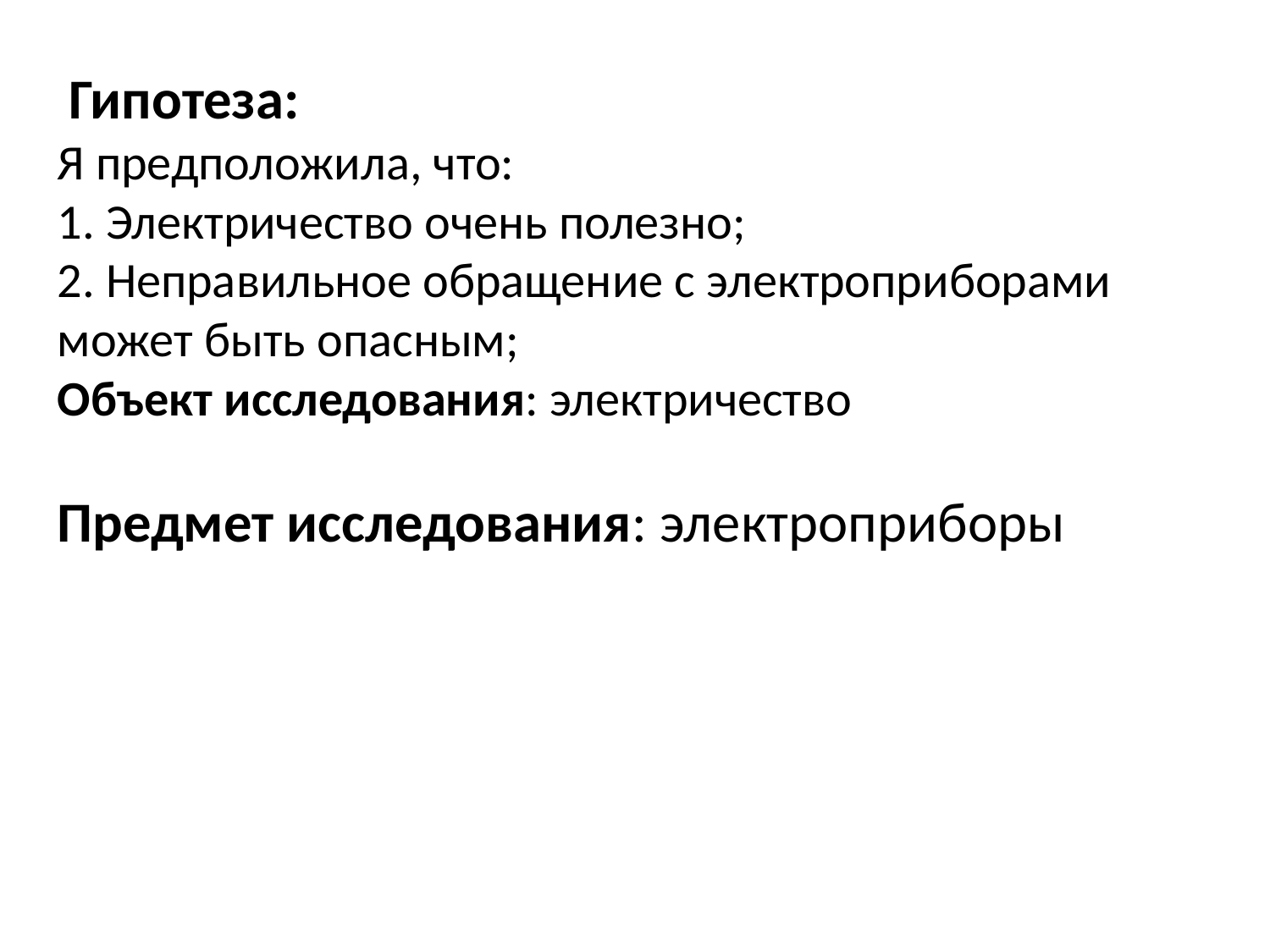

Гипотеза:
Я предположила, что:
1. Электричество очень полезно;
2. Неправильное обращение с электроприборами может быть опасным;
Объект исследования: электричество

Предмет исследования: электроприборы